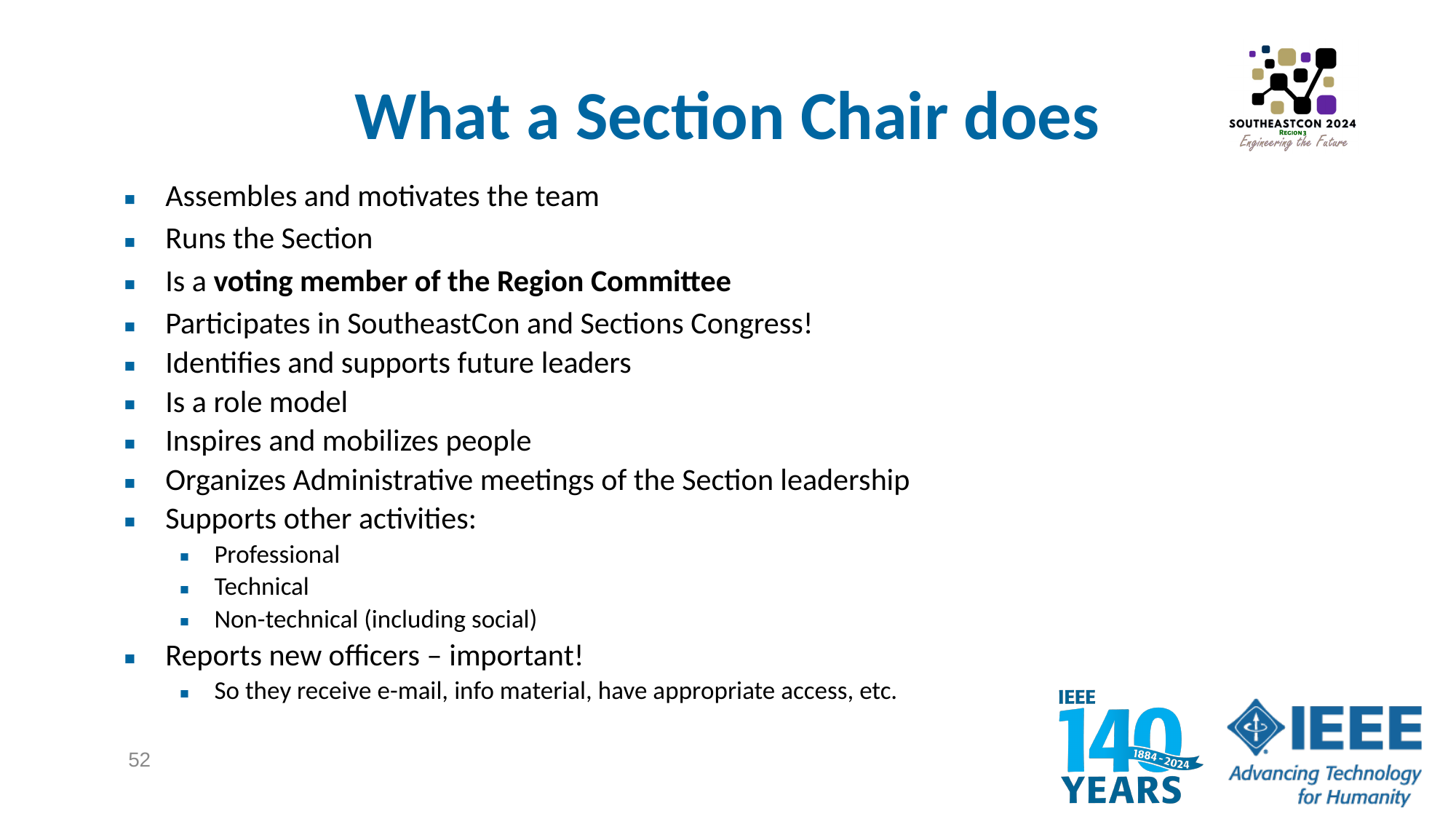

# What a Section Chair does
Assembles and motivates the team
Runs the Section
Is a voting member of the Region Committee
Participates in SoutheastCon and Sections Congress!
Identifies and supports future leaders
Is a role model
Inspires and mobilizes people
Organizes Administrative meetings of the Section leadership
Supports other activities:
Professional
Technical
Non-technical (including social)
Reports new officers – important!
So they receive e-mail, info material, have appropriate access, etc.
52